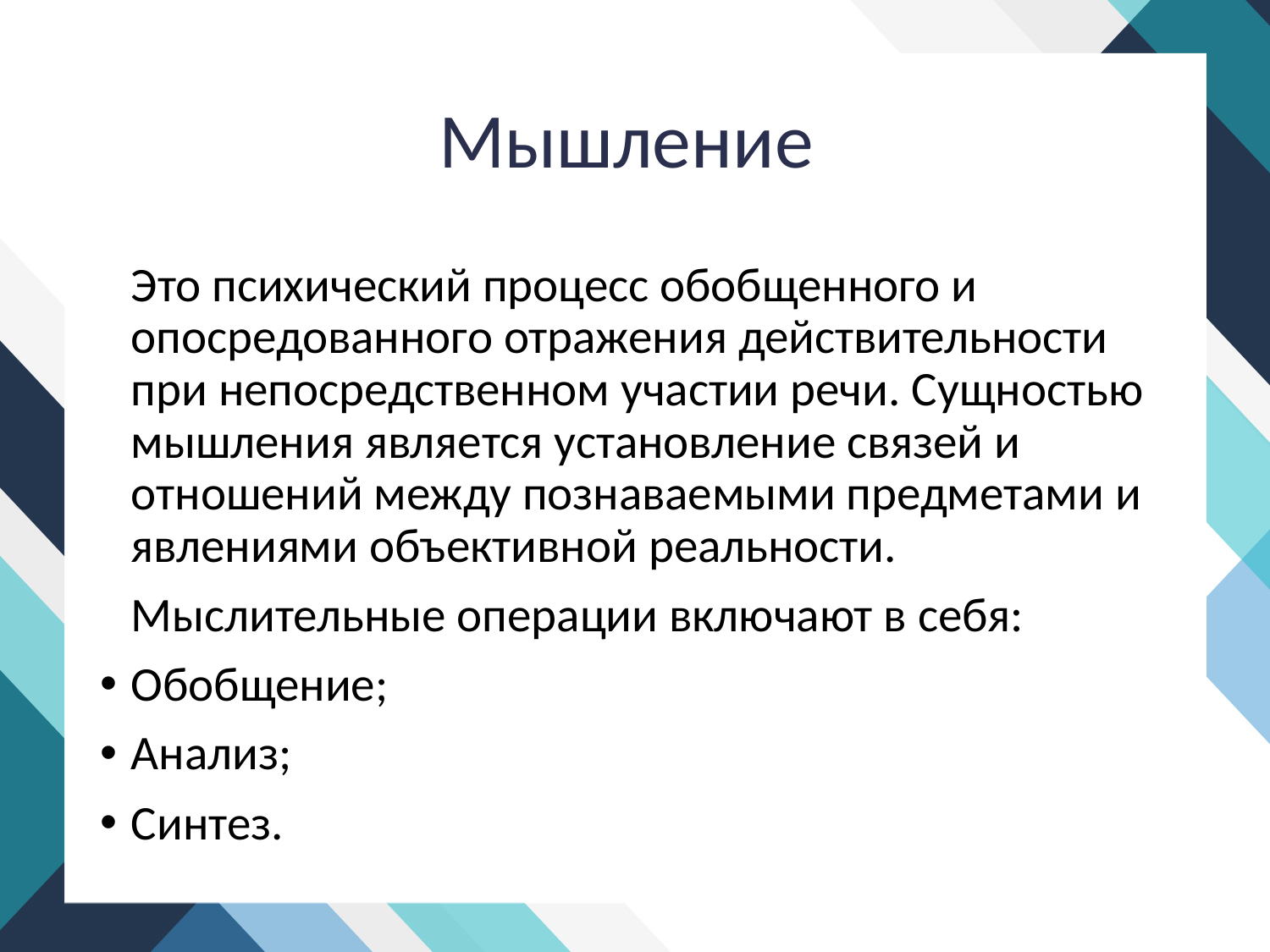

# Мышление
	Это психический процесс обобщенного и опосредованного отражения действительности при непосредственном участии речи. Сущностью мышления является установление связей и отношений между познаваемыми предметами и явлениями объективной реальности.
	Мыслительные операции включают в себя:
Обобщение;
Анализ;
Синтез.